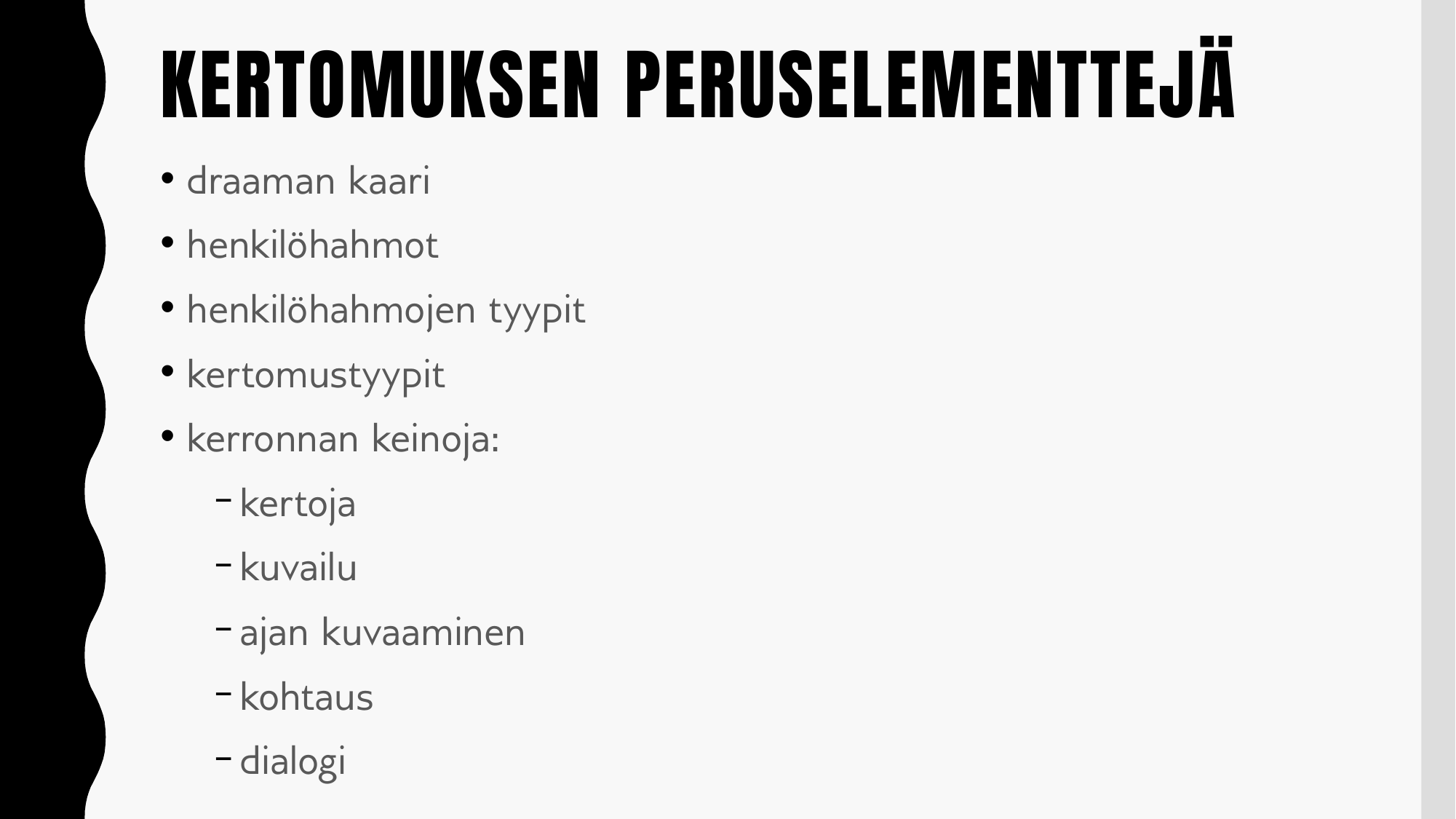

# kertomuksen peruselementtejä
draaman kaari
henkilöhahmot
henkilöhahmojen tyypit
kertomustyypit
kerronnan keinoja:
kertoja
kuvailu
ajan kuvaaminen
kohtaus
dialogi